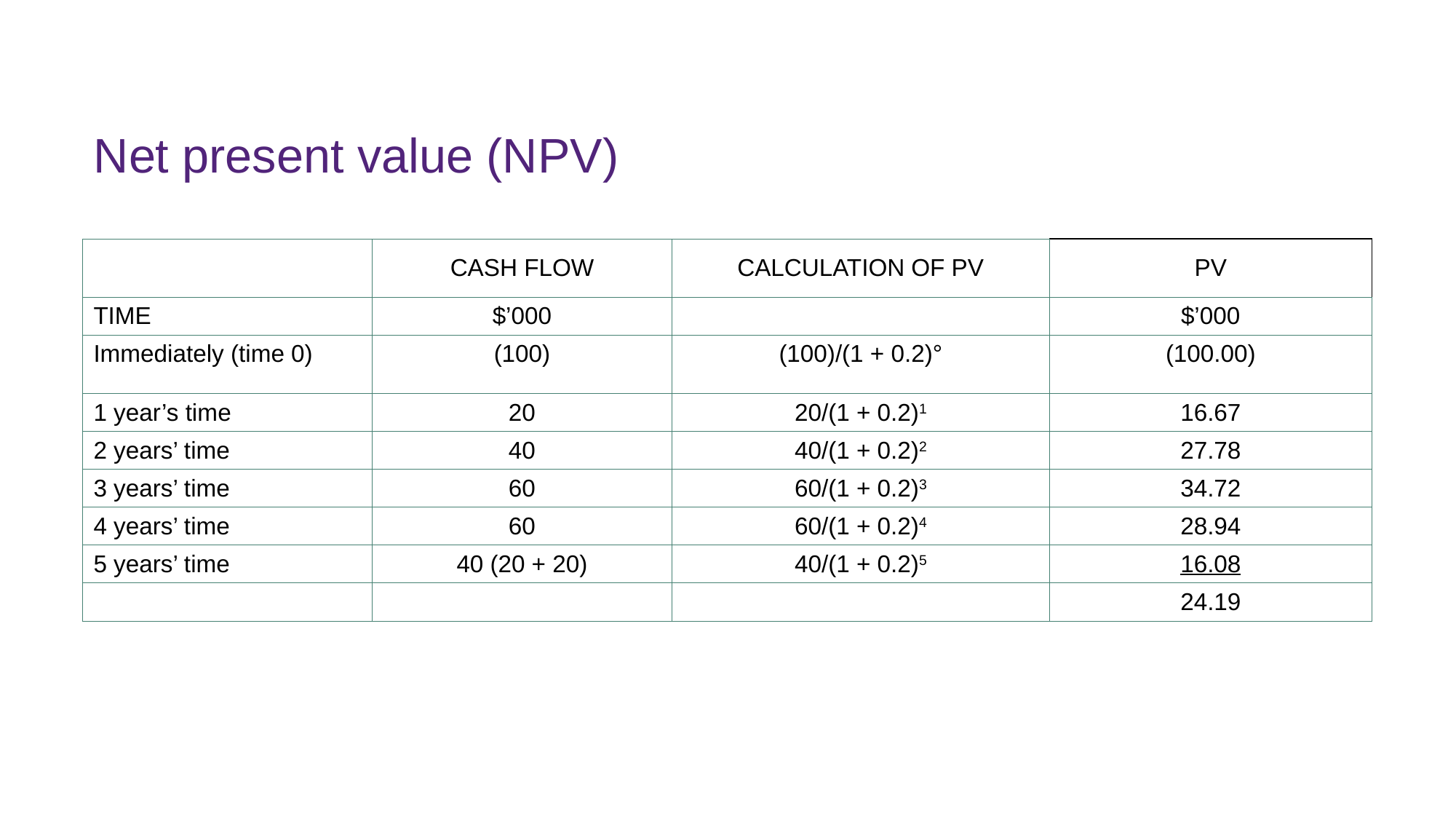

# Net present value (NPV)
|  | CASH FLOW | CALCULATION OF PV | PV |
| --- | --- | --- | --- |
| TIME | $’000 |  | $’000 |
| Immediately (time 0) | (100) | (100)/(1 + 0.2)° | (100.00) |
| 1 year’s time | 20 | 20/(1 + 0.2)1 | 16.67 |
| 2 years’ time | 40 | 40/(1 + 0.2)2 | 27.78 |
| 3 years’ time | 60 | 60/(1 + 0.2)3 | 34.72 |
| 4 years’ time | 60 | 60/(1 + 0.2)4 | 28.94 |
| 5 years’ time | 40 (20 + 20) | 40/(1 + 0.2)5 | 16.08 |
|  |  |  | 24.19 |
FINM7409